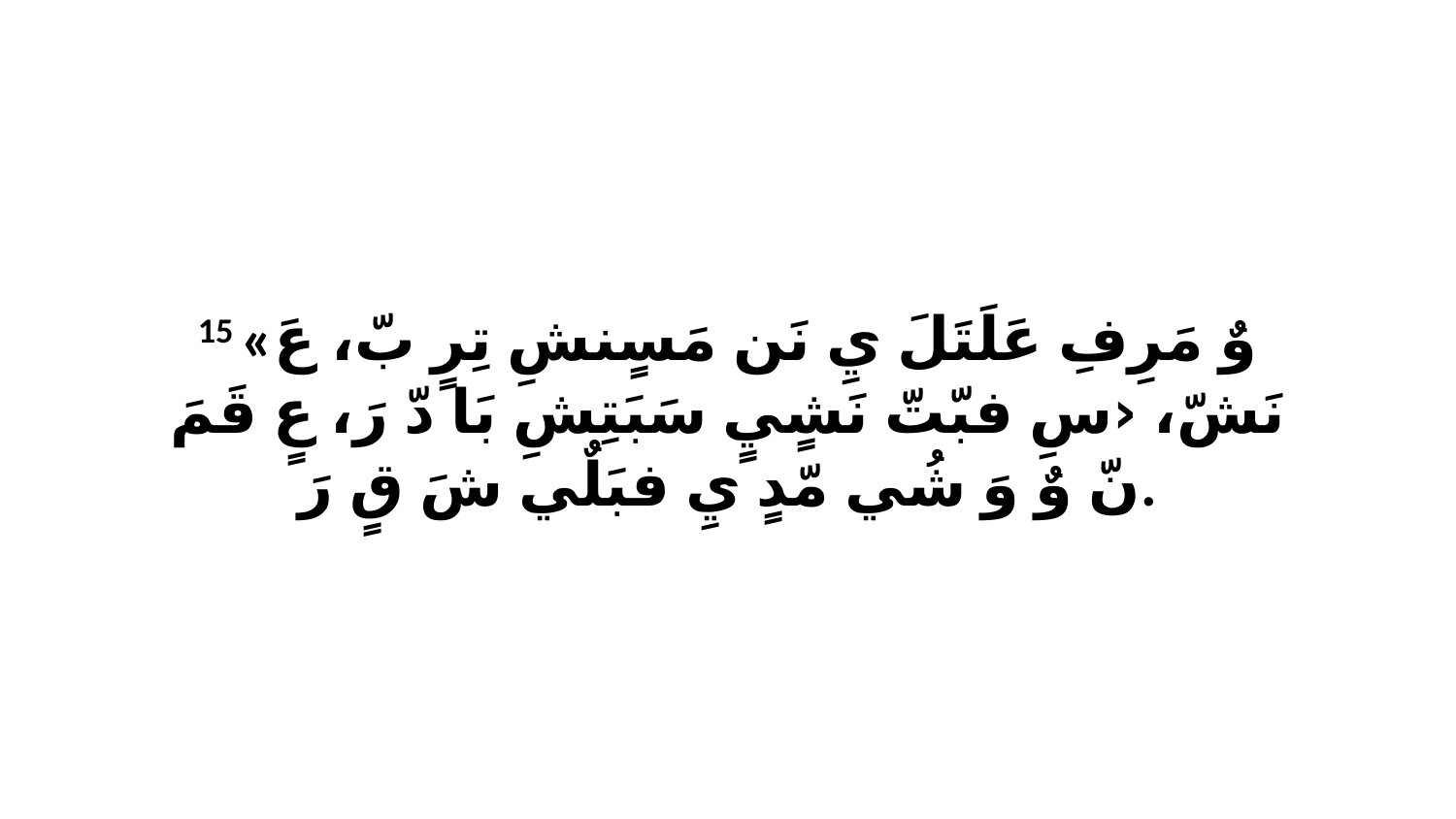

15 «وٌ مَرِفِ عَلَتَلَ يِ نَن مَسٍنشِ تِرٍ بّ، عَ نَشّ، ‹سِ فبّتّ نَشٍيٍ سَبَتِشِ بَا دّ رَ، عٍ قَمَ نّ وٌ وَ شُي مّدٍ يِ فبَلٌي شَ قٍ رَ.